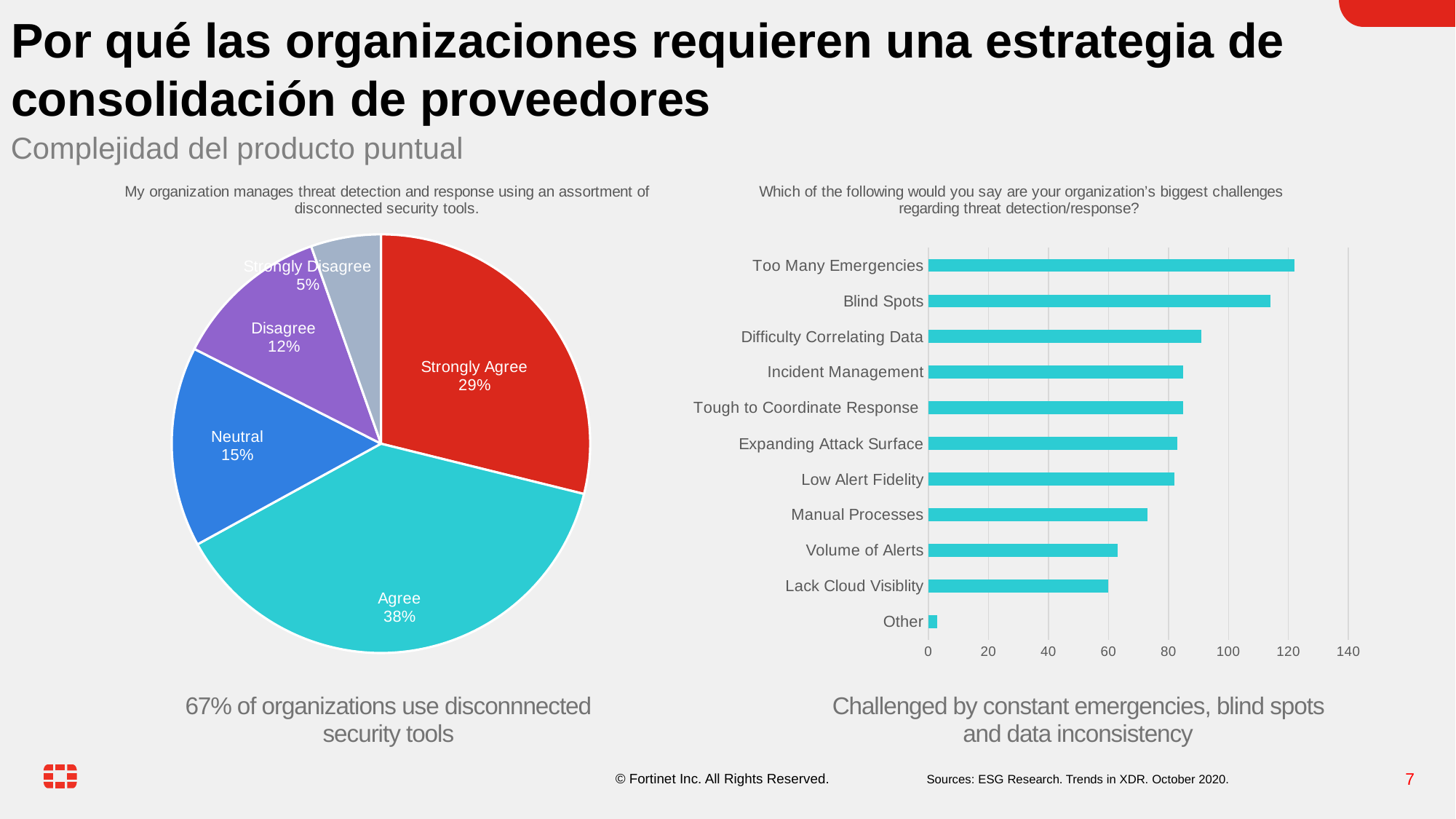

# Por qué las organizaciones requieren una estrategia de consolidación de proveedores

Complejidad del producto puntual

### Chart: My organization manages threat detection and response using an assortment of disconnected security tools.

| Category |  |
|---|---|
| Strongly Agree | 112.0 |
| Agree | 148.0 |
| Neutral | 60.0 |
| Disagree | 47.0 |
| Strongly Disagree | 21.0 |
| Don't Know | None |

### Chart: Which of the following would you say are your organization’s biggest challenges regarding threat detection/response?

| Category |  |
|---|---|
| Other | 3.0 |
| Lack Cloud Visiblity | 60.0 |
| Volume of Alerts | 63.0 |
| Manual Processes | 73.0 |
| Low Alert Fidelity | 82.0 |
| Expanding Attack Surface | 83.0 |
| Tough to Coordinate Response  | 85.0 |
| Incident Management | 85.0 |
| Difficulty Correlating Data | 91.0 |
| Blind Spots | 114.0 |
| Too Many Emergencies | 122.0 |
67% of organizations use disconnnected
security tools
Challenged by constant emergencies, blind spots and data inconsistency
Sources: ESG Research. Trends in XDR. October 2020.